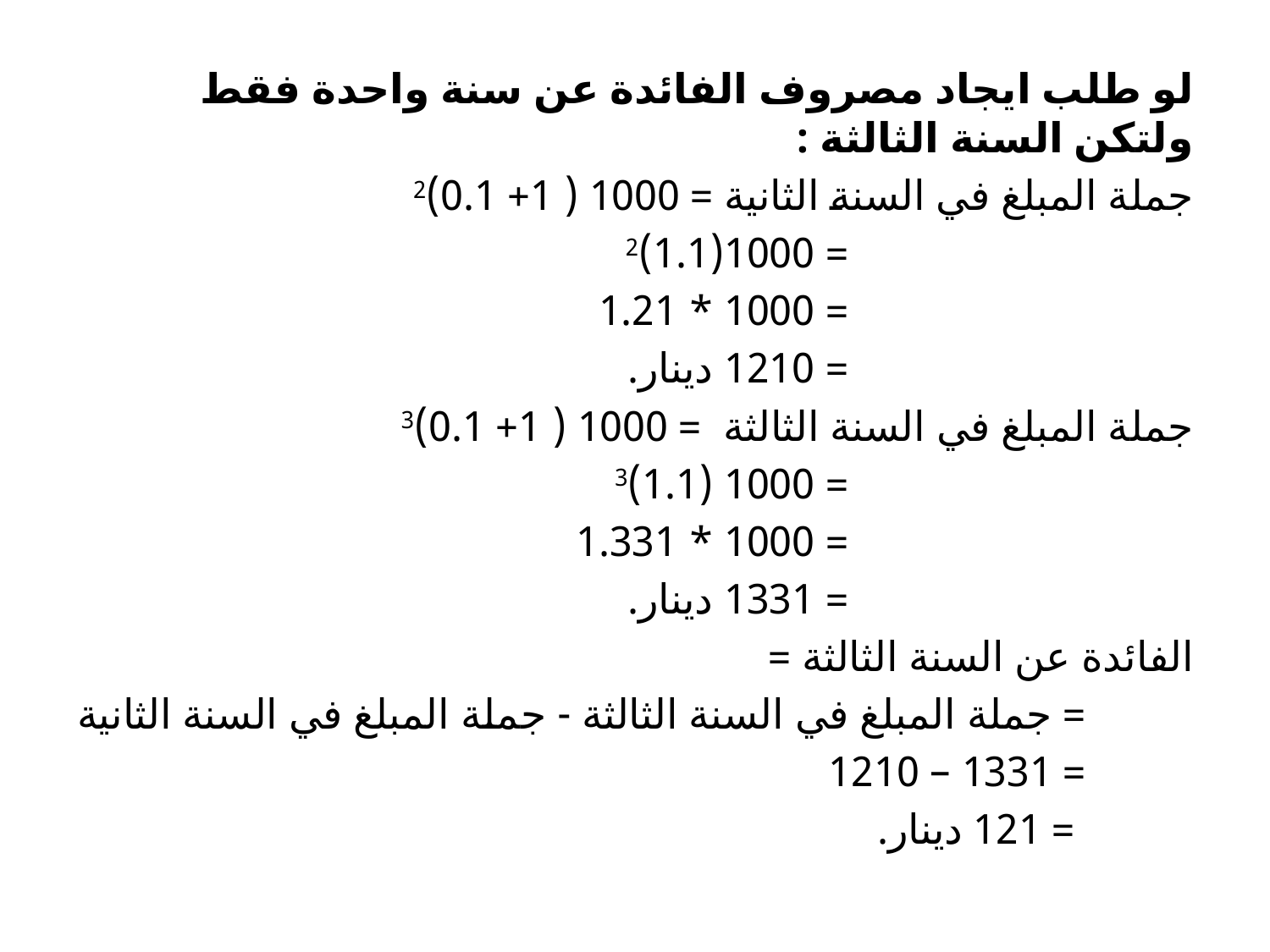

لو طلب ايجاد مصروف الفائدة عن سنة واحدة فقط ولتكن السنة الثالثة :
جملة المبلغ في السنة الثانية = 1000 ( 1+ 0.1)2
                                = 1000(1.1)2
                                = 1000 * 1.21
                                = 1210 دينار.
جملة المبلغ في السنة الثالثة  = 1000 ( 1+ 0.1)3
                                = 1000 (1.1)3
                                = 1000 * 1.331
                                = 1331 دينار.
الفائدة عن السنة الثالثة =
          = جملة المبلغ في السنة الثالثة - جملة المبلغ في السنة الثانية
          = 1331 – 1210
           = 121 دينار.